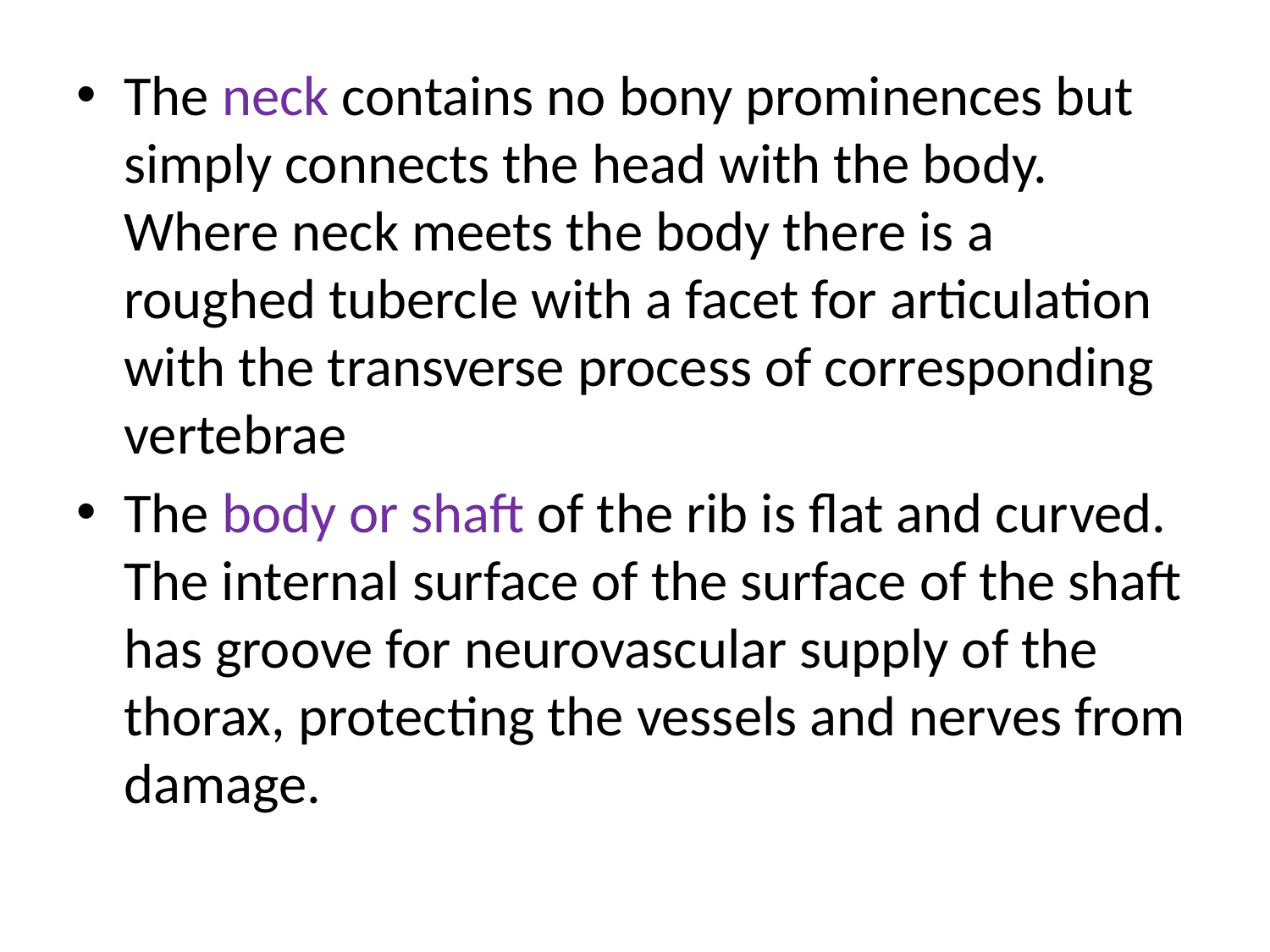

The neck contains no bony prominences but simply connects the head with the body. Where neck meets the body there is a roughed tubercle with a facet for articulation with the transverse process of corresponding vertebrae
The body or shaft of the rib is flat and curved. The internal surface of the surface of the shaft has groove for neurovascular supply of the thorax, protecting the vessels and nerves from damage.